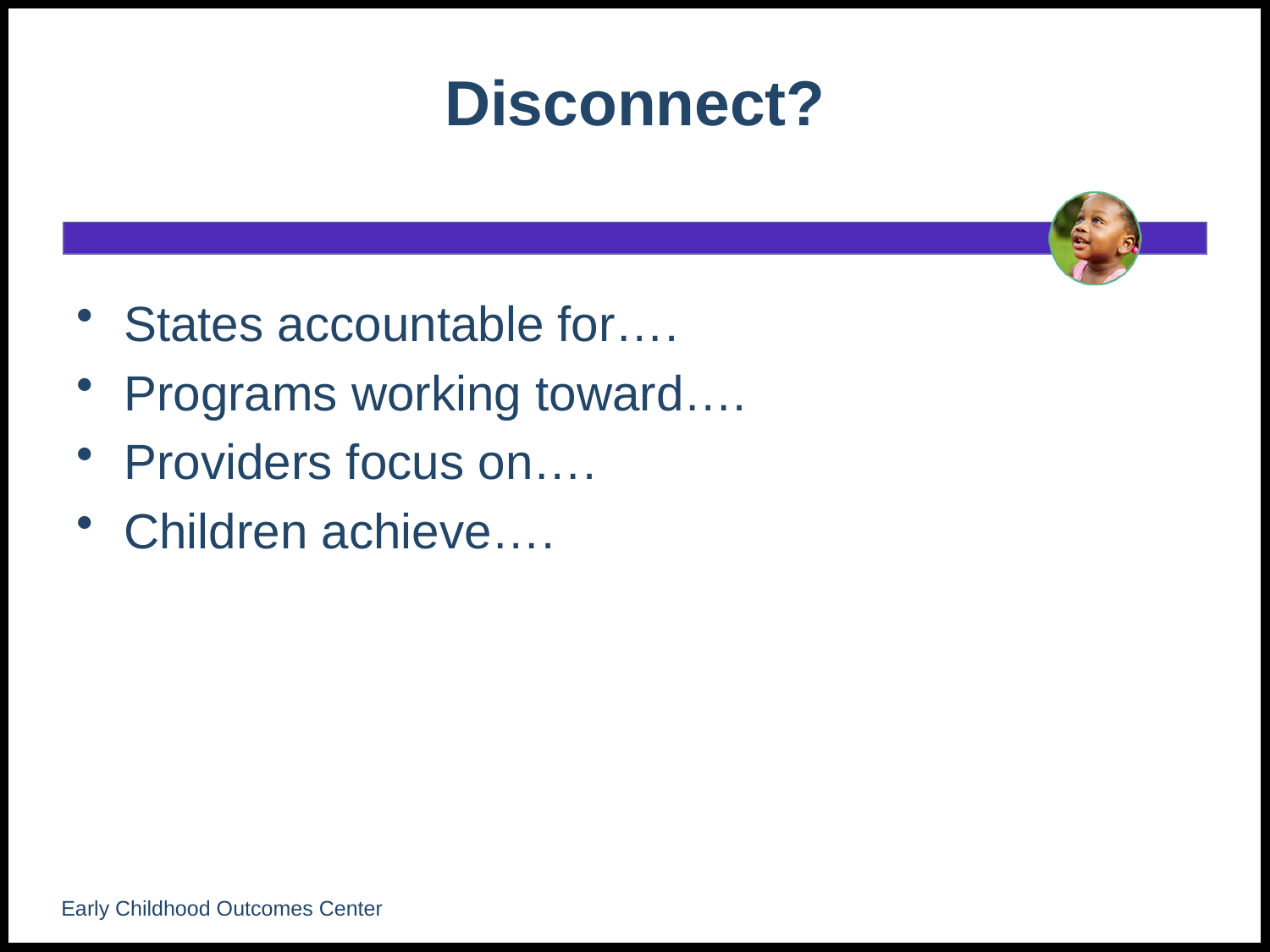

# Disconnect?
States accountable for….
Programs working toward….
Providers focus on….
Children achieve….

Early Childhood Outcomes Center